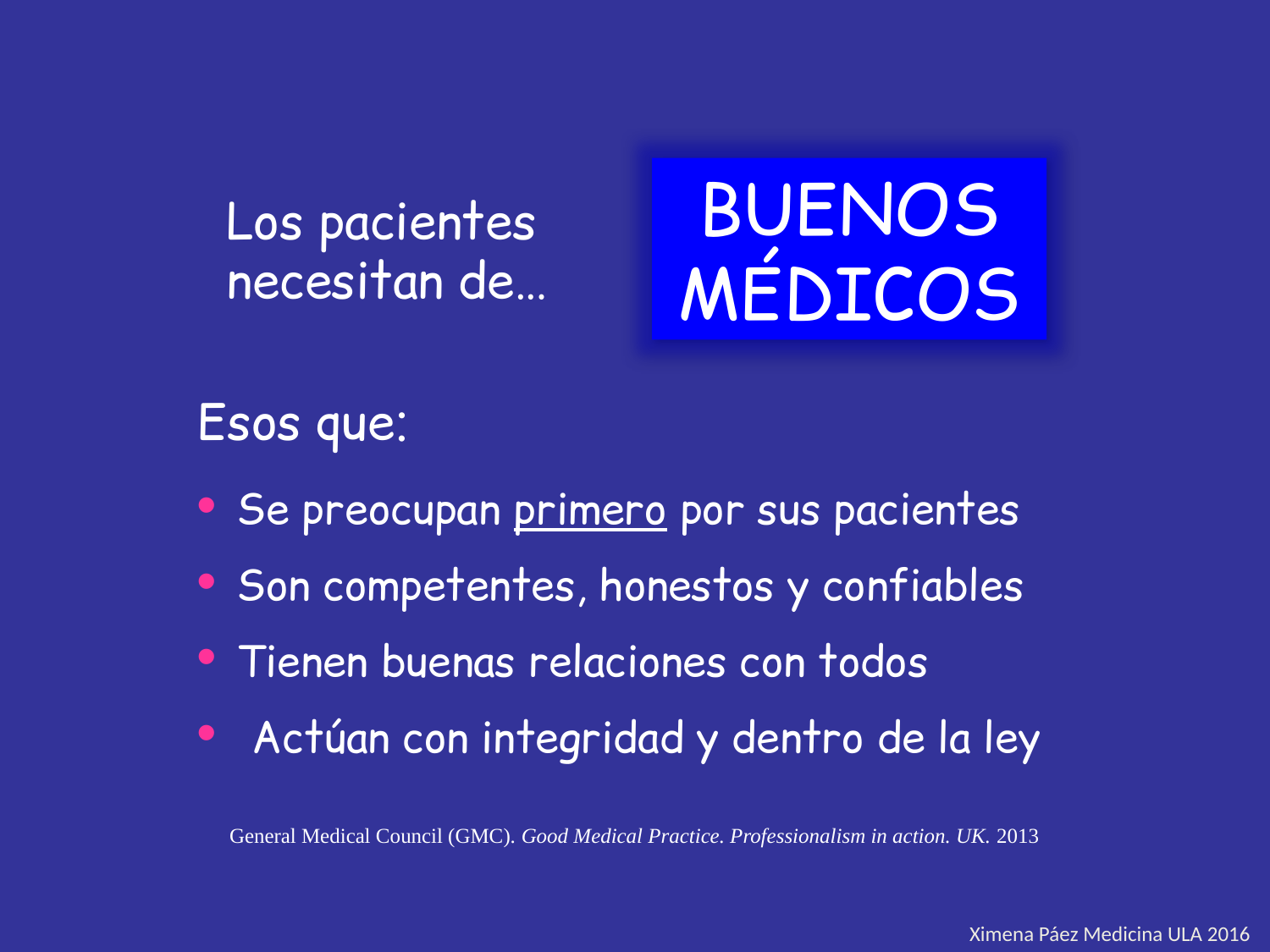

BUENOS
MÉDICOS
Los pacientes
necesitan de…
Esos que:

 Se preocupan primero por sus pacientes

 Son competentes, honestos y confiables

 Tienen buenas relaciones con todos

  Actúan con integridad y dentro de la ley
General Medical Council (GMC). Good Medical Practice. Professionalism in action. UK. 2013
Ximena Páez Medicina ULA 2016